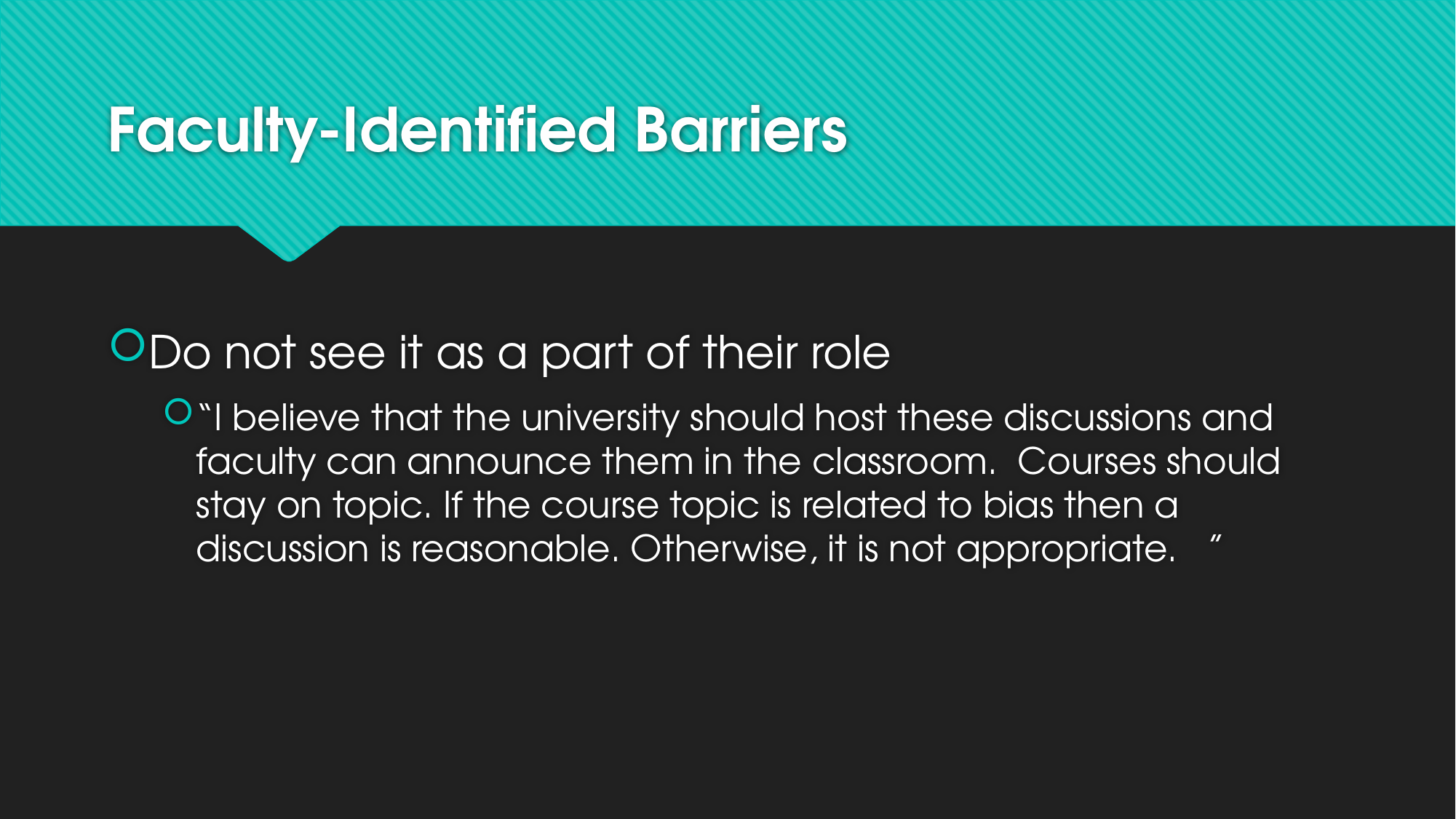

# Faculty-Identified Barriers
Do not see it as a part of their role
“I believe that the university should host these discussions and faculty can announce them in the classroom.  Courses should stay on topic. If the course topic is related to bias then a discussion is reasonable. Otherwise, it is not appropriate.   ”